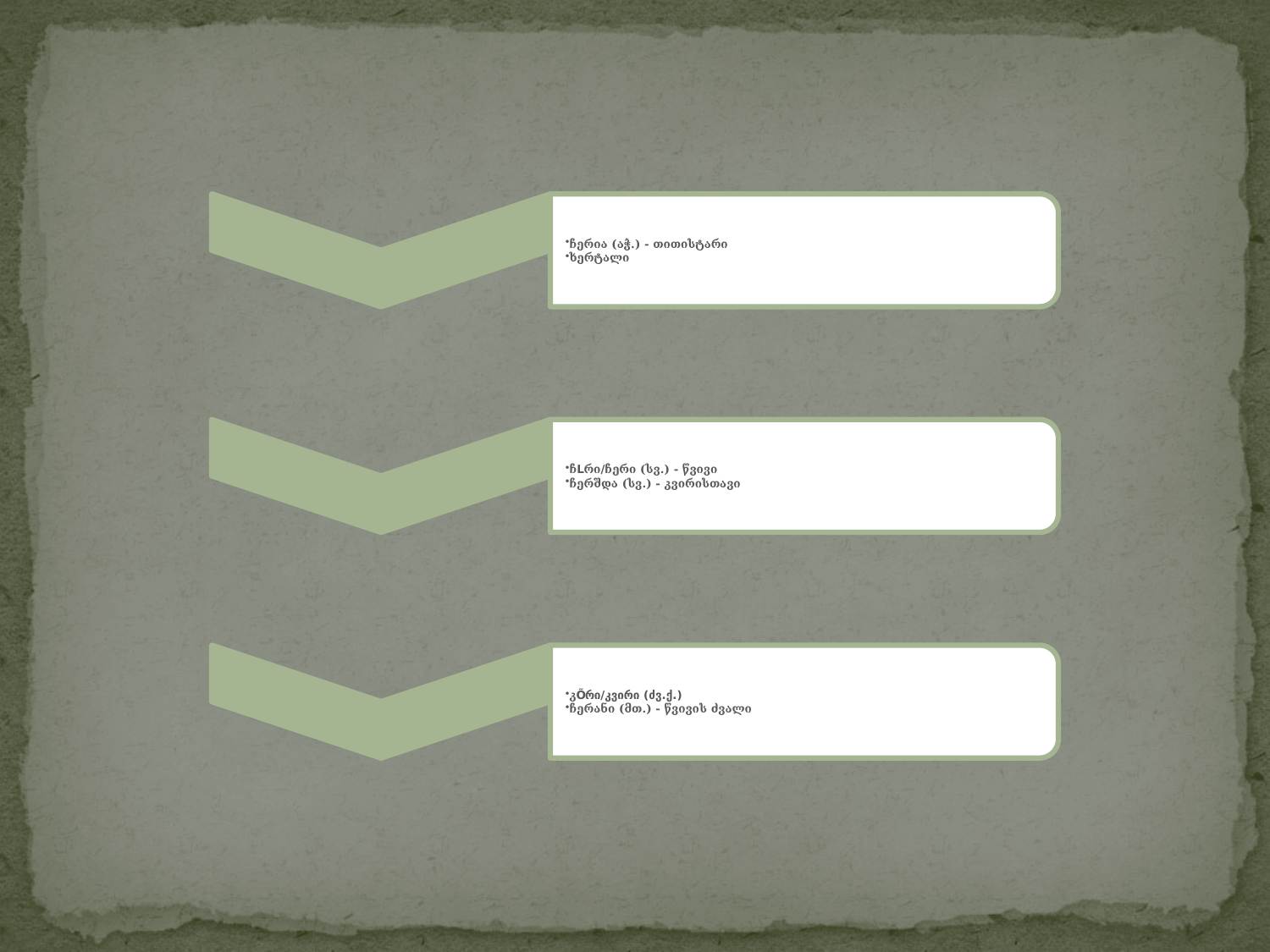

ჩერია (აჭ.) - თითისტარი
ხერტალი
ჩLრი/ჩერი (სვ.) - წვივი
ჩერშდა (სვ.) - კვირისთავი
კÕრი/კვირი (ძვ.ქ.)
ჩერანი (მთ.) - წვივის ძვალი